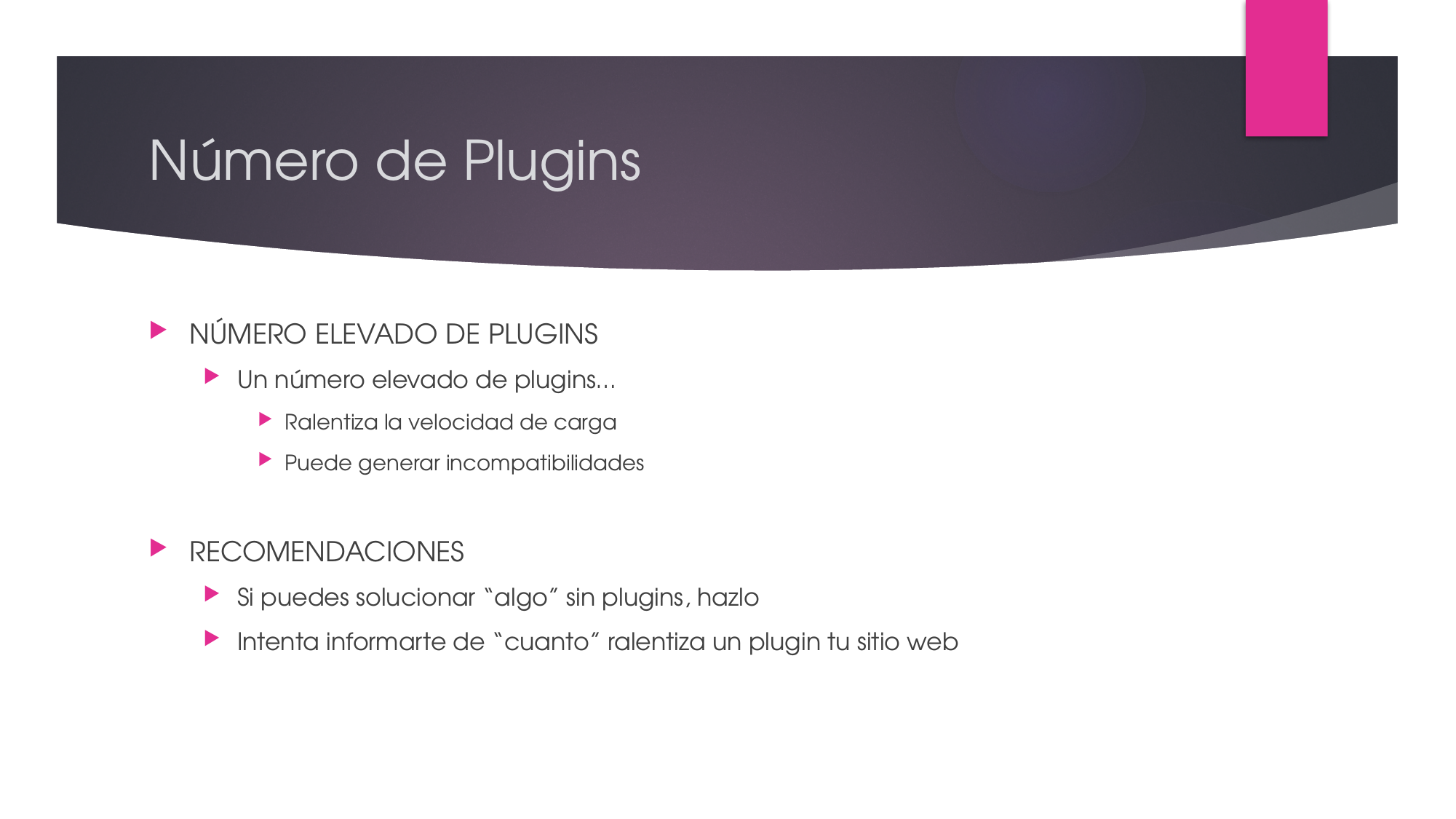

# Número de Plugins
NÚMERO ELEVADO DE PLUGINS
Un número elevado de plugins…
Ralentiza la velocidad de carga
Puede generar incompatibilidades

RECOMENDACIONES
Si puedes solucionar “algo” sin plugins, hazlo
Intenta informarte de “cuanto” ralentiza un plugin tu sitio web